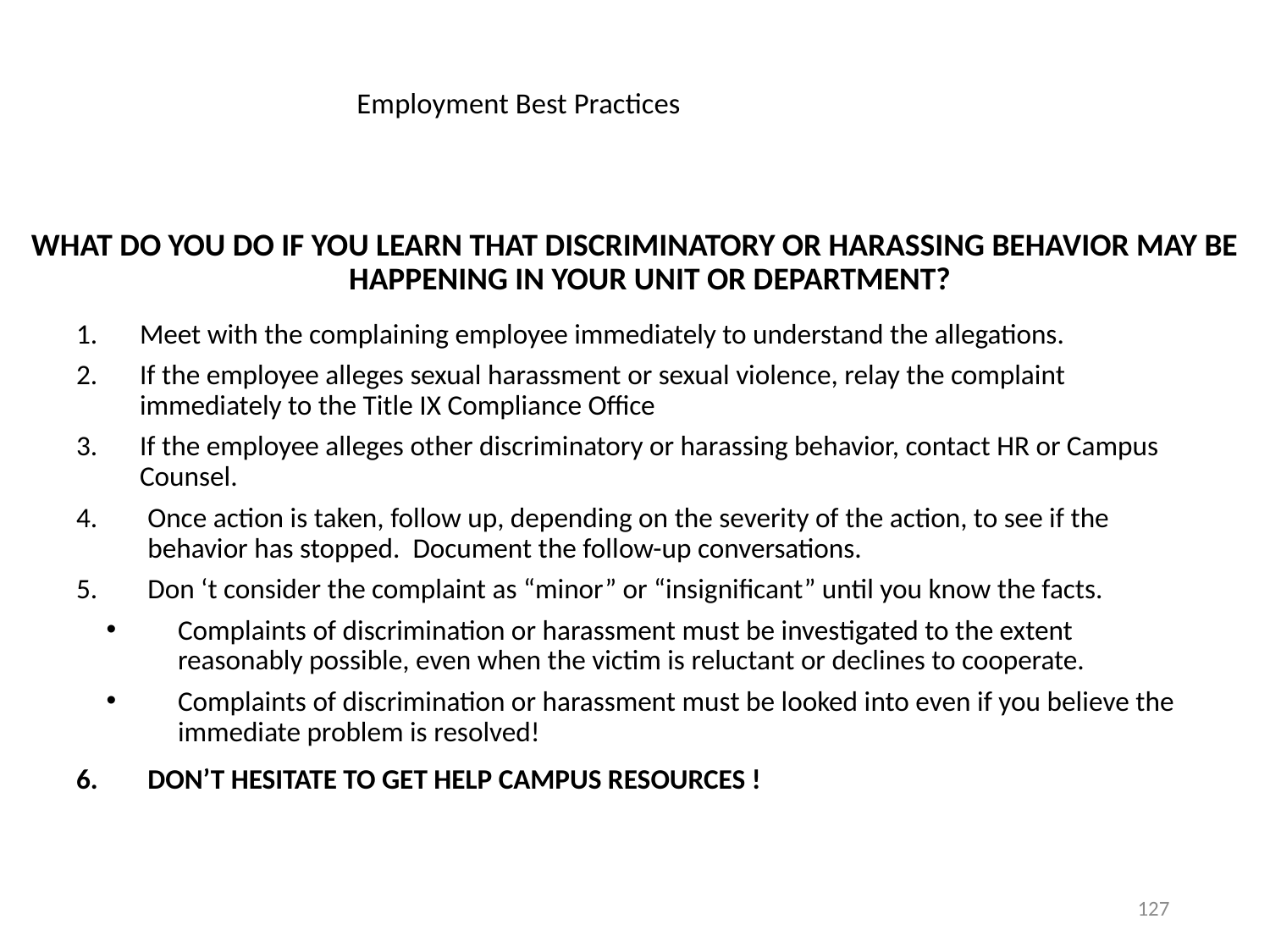

# Employment Best Practices
What Do You Do If You Learn That Discriminatory or Harassing Behavior May Be Happening in Your Unit or Department?

Meet with the complaining employee immediately to understand the allegations.
If the employee alleges sexual harassment or sexual violence, relay the complaint immediately to the Title IX Compliance Office
If the employee alleges other discriminatory or harassing behavior, contact HR or Campus Counsel.
Once action is taken, follow up, depending on the severity of the action, to see if the behavior has stopped.  Document the follow-up conversations.
Don ‘t consider the complaint as “minor” or “insignificant” until you know the facts.
Complaints of discrimination or harassment must be investigated to the extent  reasonably possible, even when the victim is reluctant or declines to cooperate.
Complaints of discrimination or harassment must be looked into even if you believe the immediate problem is resolved!
DON’T HESITATE TO GET HELP CAMPUS RESOURCES !

127